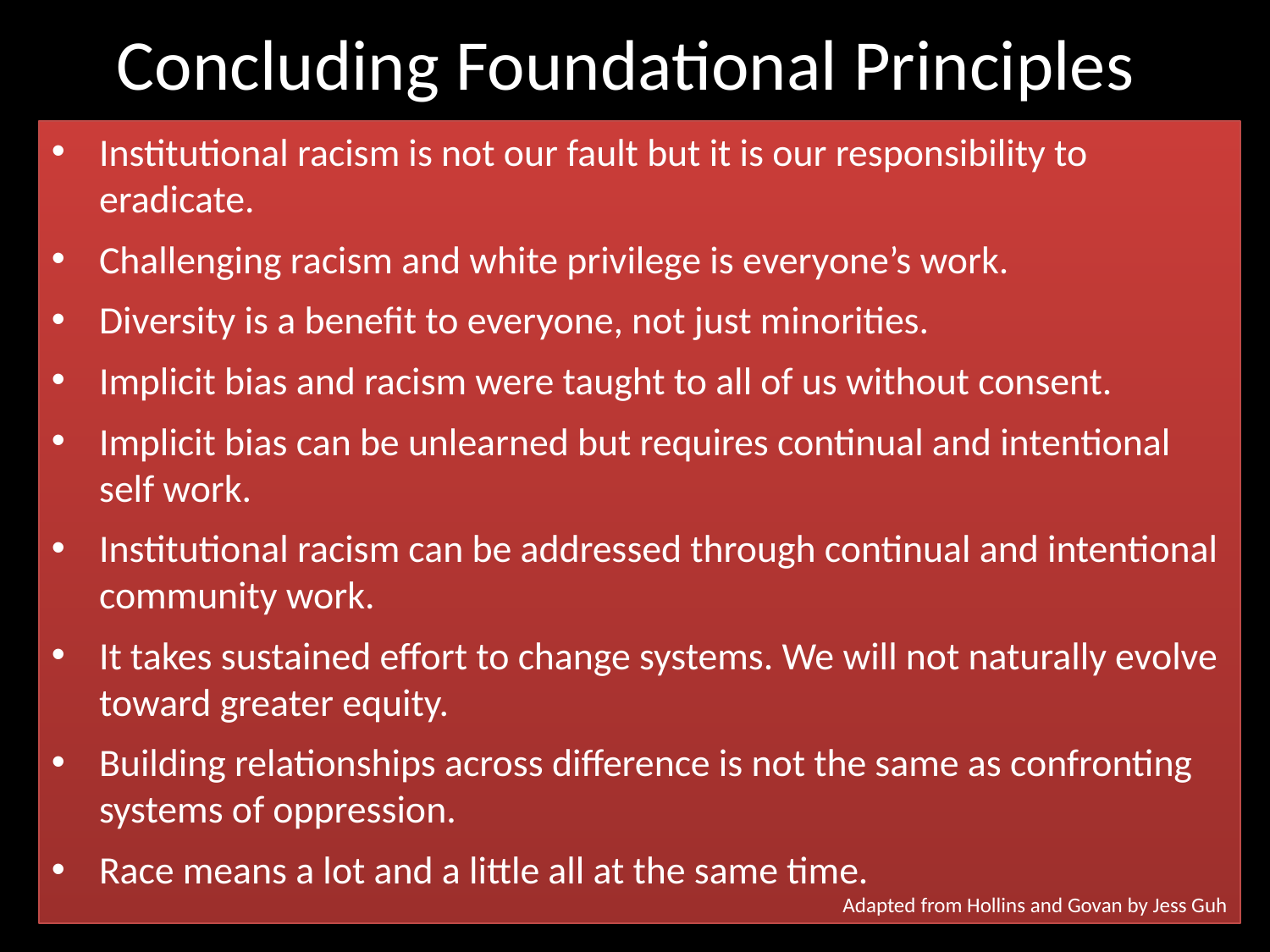

# Concluding Foundational Principles
Institutional racism is not our fault but it is our responsibility to eradicate.
Challenging racism and white privilege is everyone’s work.
Diversity is a benefit to everyone, not just minorities.
Implicit bias and racism were taught to all of us without consent.
Implicit bias can be unlearned but requires continual and intentional self work.
Institutional racism can be addressed through continual and intentional community work.
It takes sustained effort to change systems. We will not naturally evolve toward greater equity.
Building relationships across difference is not the same as confronting systems of oppression.
Race means a lot and a little all at the same time.
Adapted from Hollins and Govan by Jess Guh